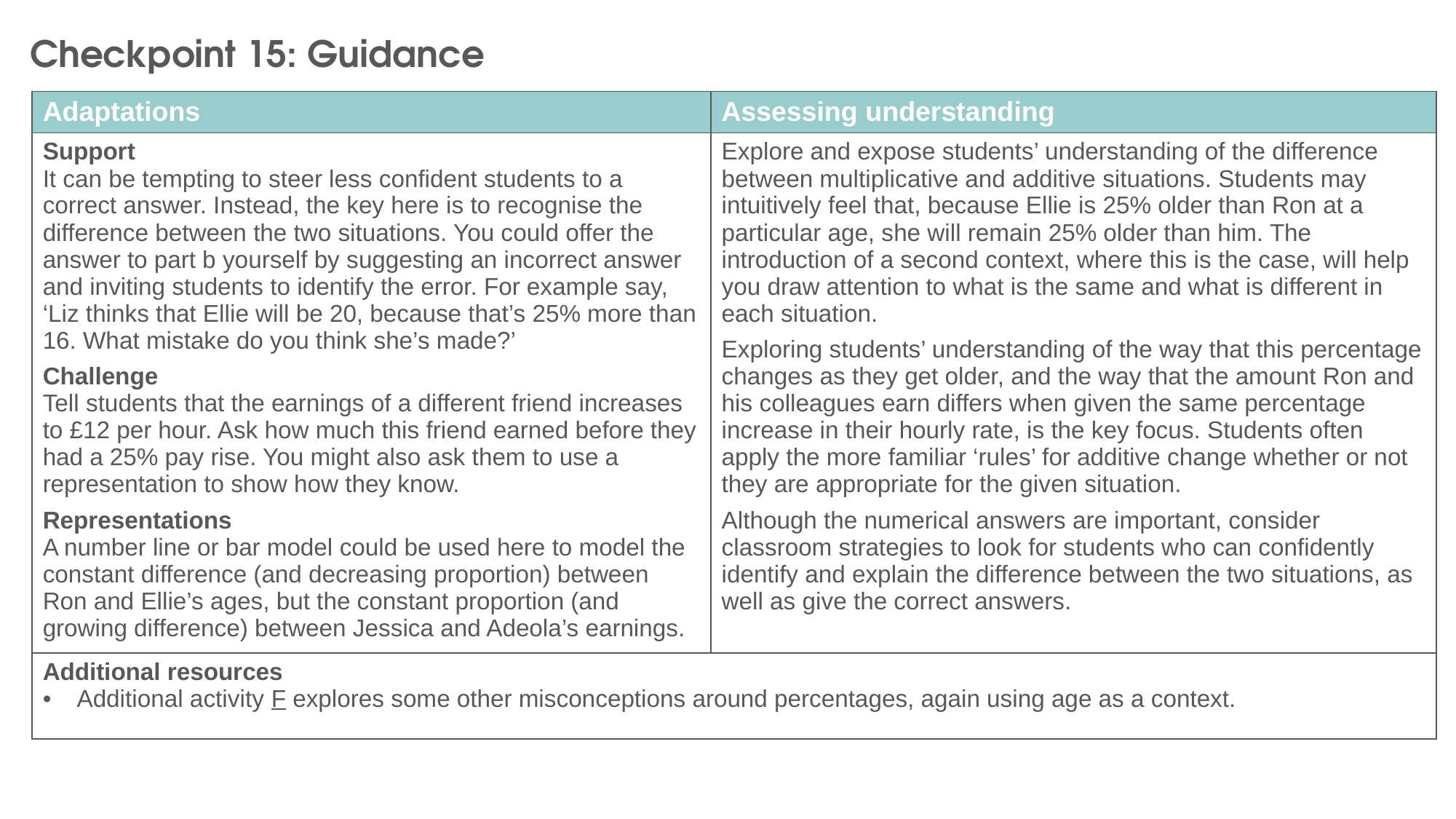

Checkpoint 15: Guidance
| Adaptations | Assessing understanding |
| --- | --- |
| Support It can be tempting to steer less confident students to a correct answer. Instead, the key here is to recognise the difference between the two situations. You could offer the answer to part b yourself by suggesting an incorrect answer and inviting students to identify the error. For example say, ‘Liz thinks that Ellie will be 20, because that’s 25% more than 16. What mistake do you think she’s made?’ Challenge Tell students that the earnings of a different friend increases to £12 per hour. Ask how much this friend earned before they had a 25% pay rise. You might also ask them to use a representation to show how they know. Representations A number line or bar model could be used here to model the constant difference (and decreasing proportion) between Ron and Ellie’s ages, but the constant proportion (and growing difference) between Jessica and Adeola’s earnings. | Explore and expose students’ understanding of the difference between multiplicative and additive situations. Students may intuitively feel that, because Ellie is 25% older than Ron at a particular age, she will remain 25% older than him. The introduction of a second context, where this is the case, will help you draw attention to what is the same and what is different in each situation. Exploring students’ understanding of the way that this percentage changes as they get older, and the way that the amount Ron and his colleagues earn differs when given the same percentage increase in their hourly rate, is the key focus. Students often apply the more familiar ‘rules’ for additive change whether or not they are appropriate for the given situation. Although the numerical answers are important, consider classroom strategies to look for students who can confidently identify and explain the difference between the two situations, as well as give the correct answers. |
| Additional resources Additional activity F explores some other misconceptions around percentages, again using age as a context. |  |